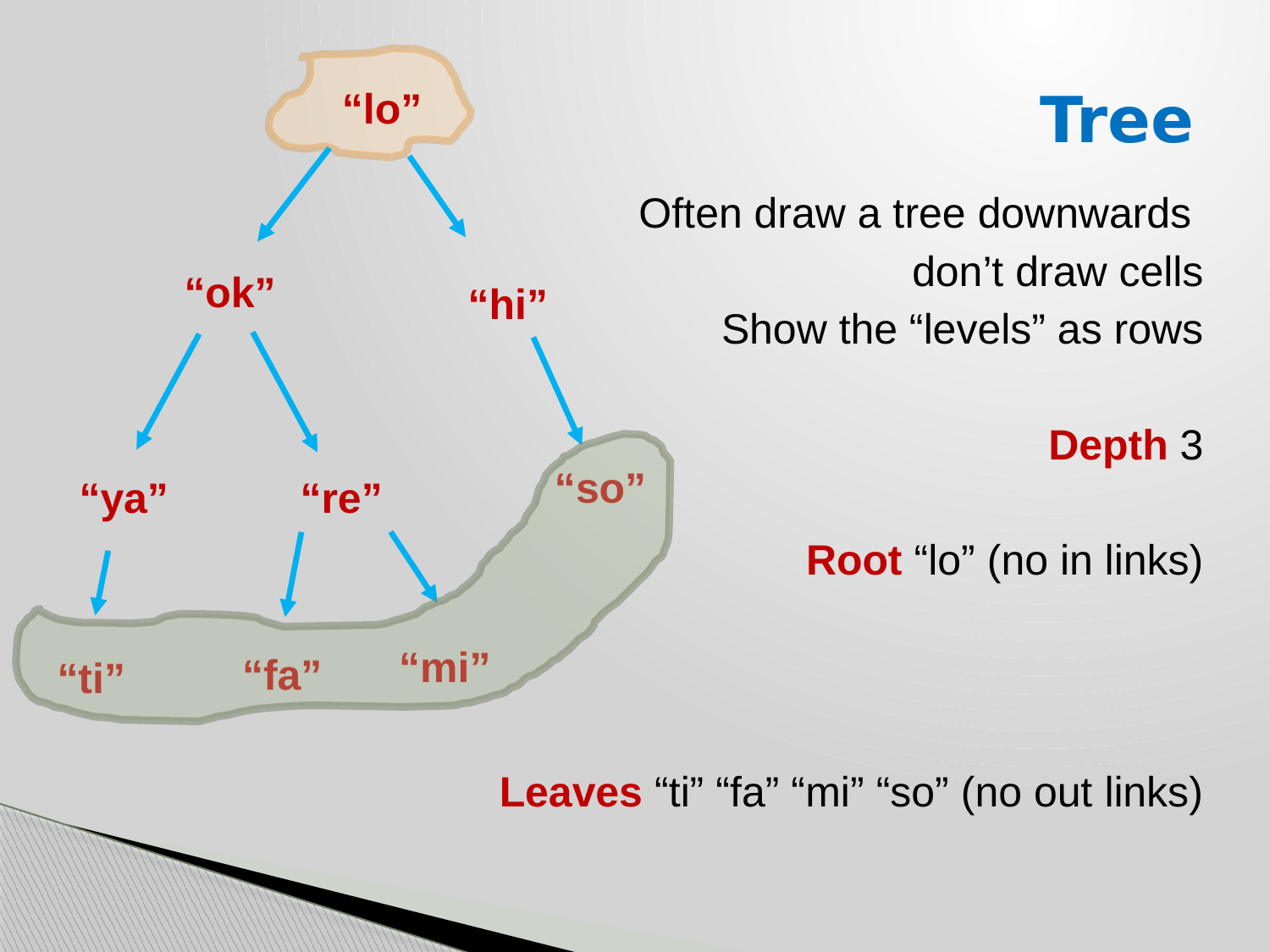

# Tree

“lo”
Often draw a tree downwards
don’t draw cells
Show the “levels” as rows

Depth 3

Root “lo” (no in links)

Leaves “ti” “fa” “mi” “so” (no out links)

“ok”
“hi”

“so”
“ya”
“re”
“mi”
“fa”
“ti”